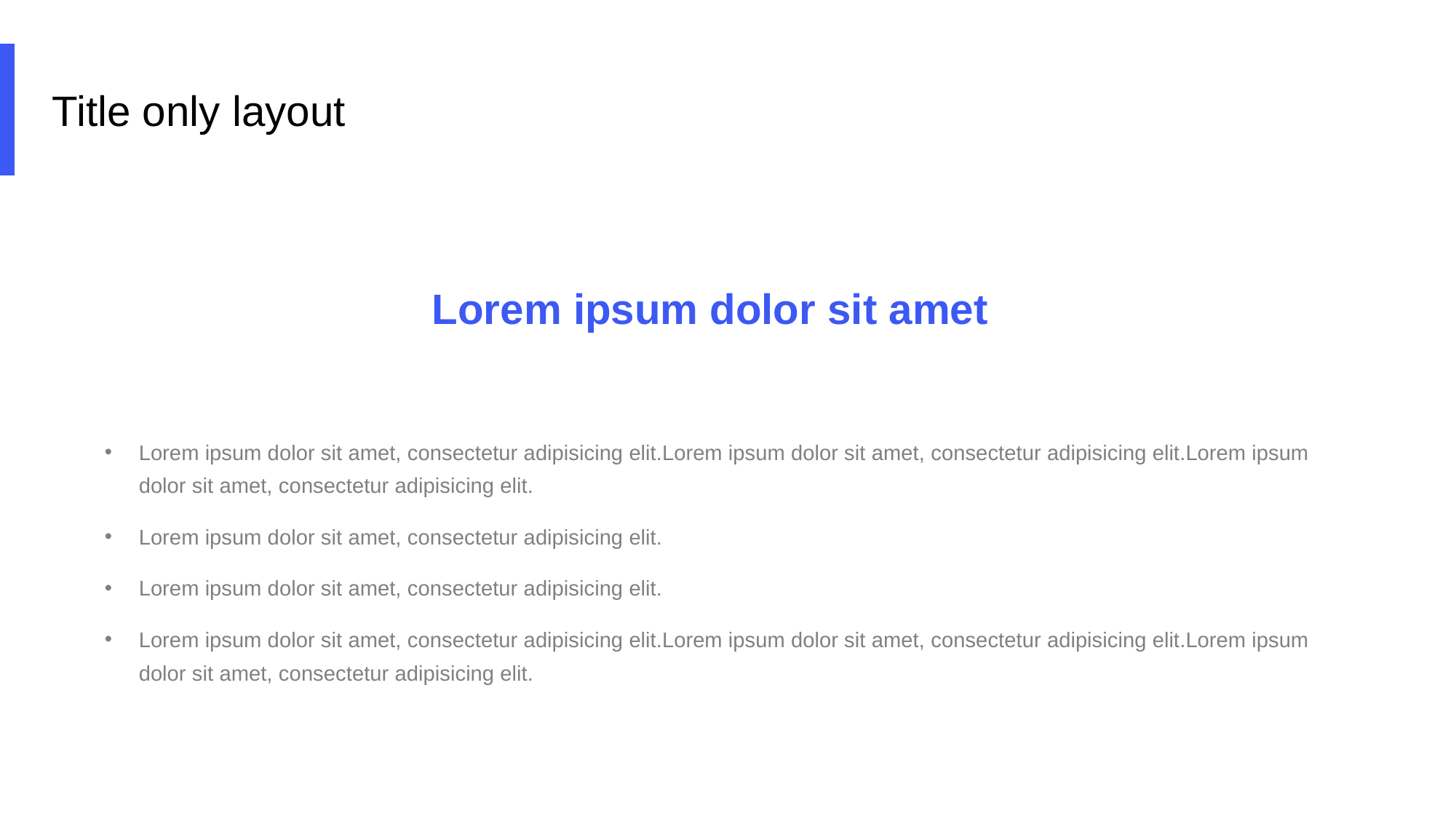

Title only layout
Lorem ipsum dolor sit amet
Lorem ipsum dolor sit amet, consectetur adipisicing elit.Lorem ipsum dolor sit amet, consectetur adipisicing elit.Lorem ipsum dolor sit amet, consectetur adipisicing elit.
Lorem ipsum dolor sit amet, consectetur adipisicing elit.
Lorem ipsum dolor sit amet, consectetur adipisicing elit.
Lorem ipsum dolor sit amet, consectetur adipisicing elit.Lorem ipsum dolor sit amet, consectetur adipisicing elit.Lorem ipsum dolor sit amet, consectetur adipisicing elit.